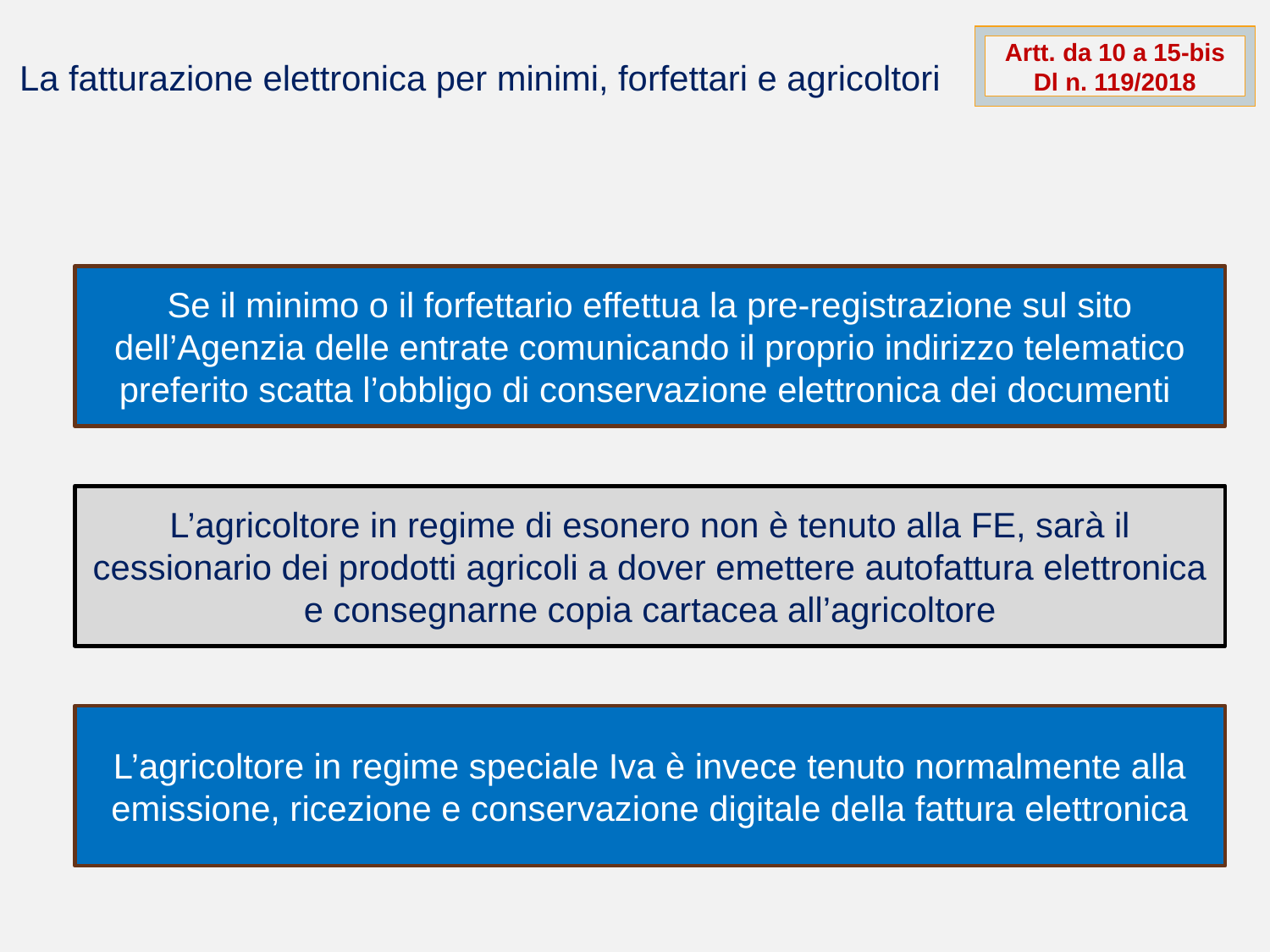

Artt. da 10 a 15-bis Dl n. 119/2018
La fatturazione elettronica per minimi, forfettari e agricoltori
Se il minimo o il forfettario effettua la pre-registrazione sul sito dell’Agenzia delle entrate comunicando il proprio indirizzo telematico preferito scatta l’obbligo di conservazione elettronica dei documenti
L’agricoltore in regime di esonero non è tenuto alla FE, sarà il cessionario dei prodotti agricoli a dover emettere autofattura elettronica e consegnarne copia cartacea all’agricoltore
L’agricoltore in regime speciale Iva è invece tenuto normalmente alla emissione, ricezione e conservazione digitale della fattura elettronica